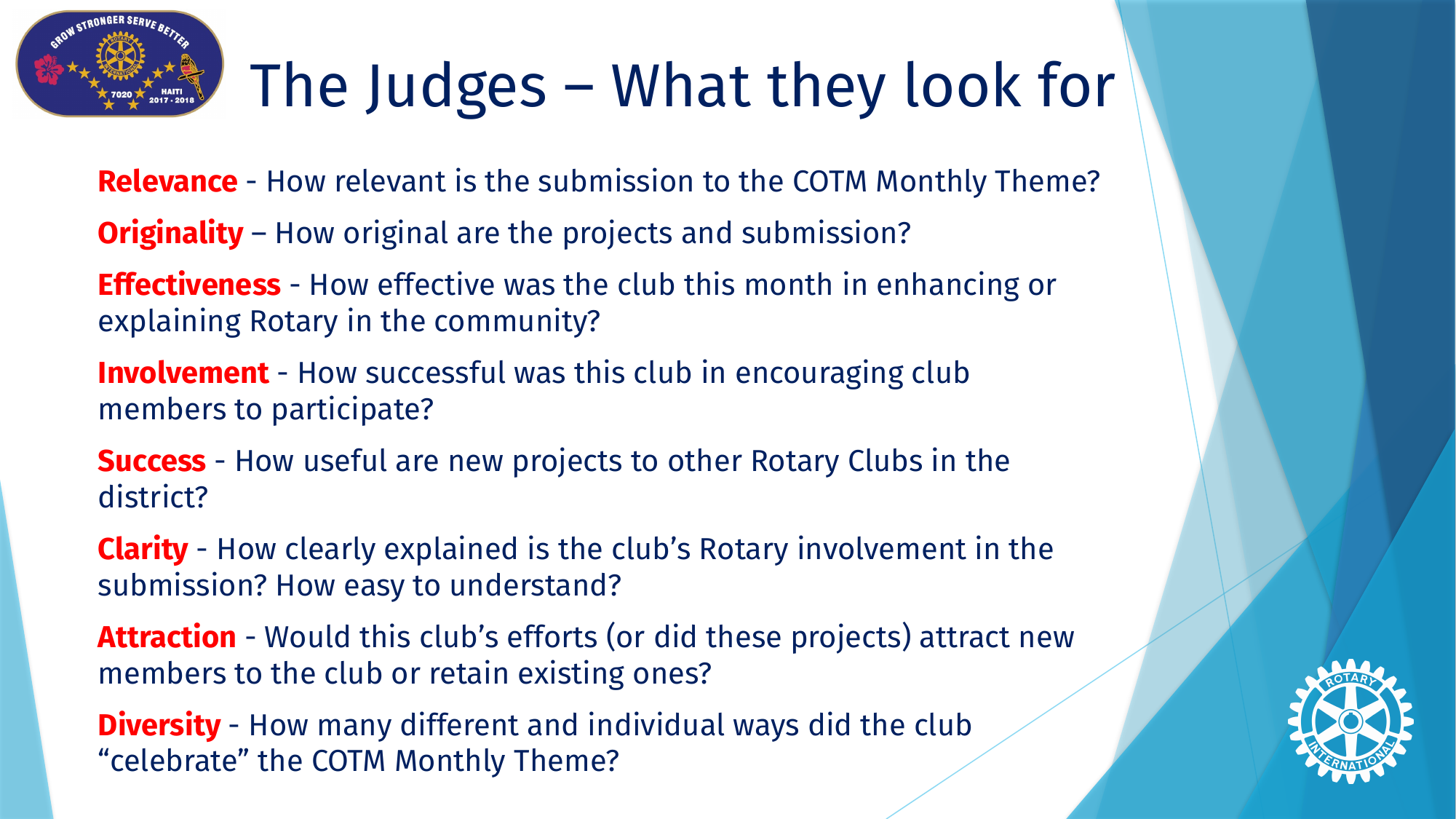

# The Judges – What they look for
Relevance - How relevant is the submission to the COTM Monthly Theme?
Originality – How original are the projects and submission?
Effectiveness - How effective was the club this month in enhancing or explaining Rotary in the community?
Involvement - How successful was this club in encouraging club members to participate?
Success - How useful are new projects to other Rotary Clubs in the district?
Clarity - How clearly explained is the club’s Rotary involvement in the submission? How easy to understand?
Attraction - Would this club’s efforts (or did these projects) attract new members to the club or retain existing ones?
Diversity - How many different and individual ways did the club “celebrate” the COTM Monthly Theme?